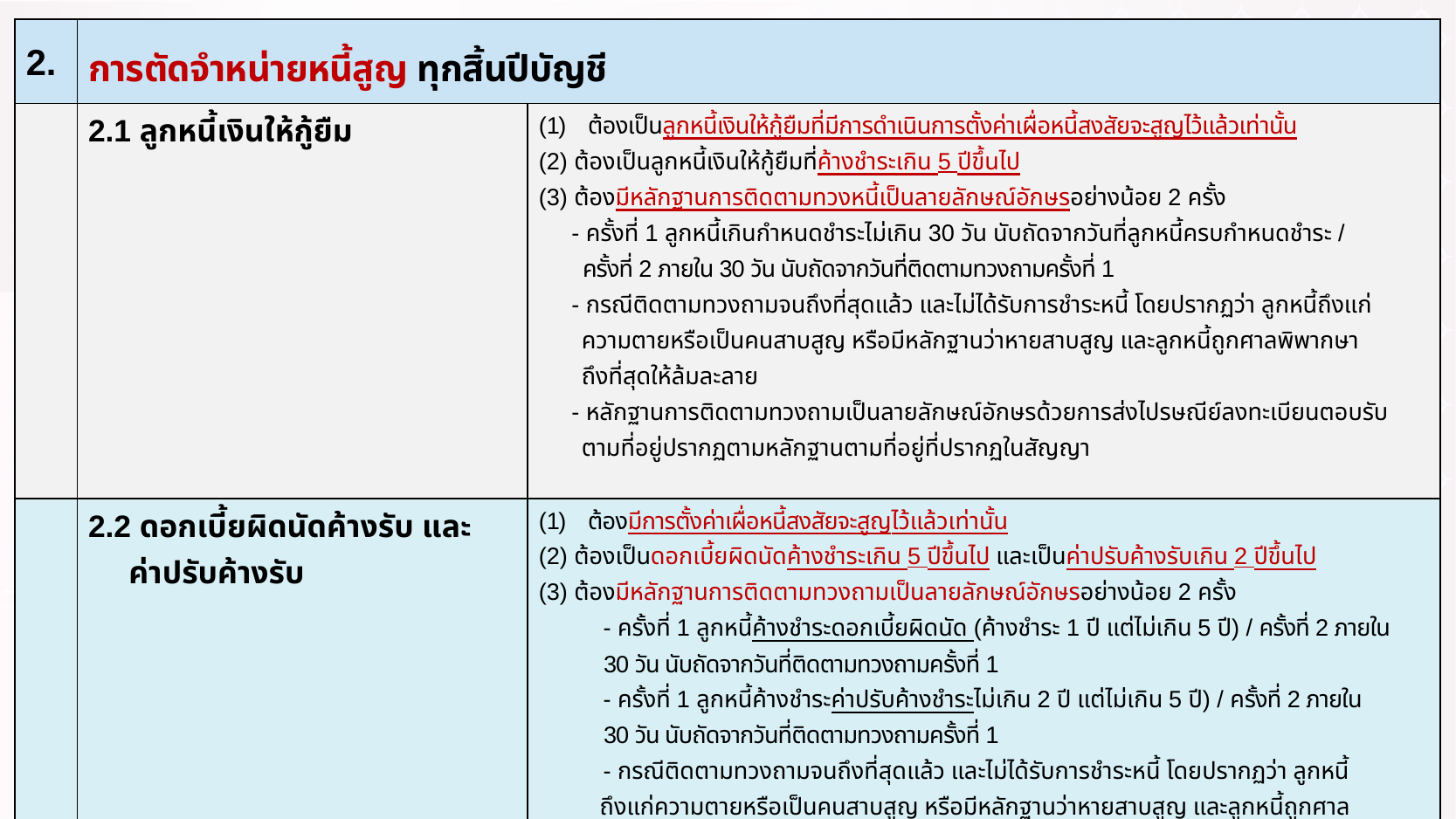

| 2. | การตัดจำหน่ายหนี้สูญ ทุกสิ้นปีบัญชี |  |
| --- | --- | --- |
|  | 2.1 ลูกหนี้เงินให้กู้ยืม | ต้องเป็นลูกหนี้เงินให้กู้ยืมที่มีการดำเนินการตั้งค่าเผื่อหนี้สงสัยจะสูญไว้แล้วเท่านั้น (2) ต้องเป็นลูกหนี้เงินให้กู้ยืมที่ค้างชำระเกิน 5 ปีขึ้นไป (3) ต้องมีหลักฐานการติดตามทวงหนี้เป็นลายลักษณ์อักษรอย่างน้อย 2 ครั้ง - ครั้งที่ 1 ลูกหนี้เกินกำหนดชำระไม่เกิน 30 วัน นับถัดจากวันที่ลูกหนี้ครบกำหนดชำระ / ครั้งที่ 2 ภายใน 30 วัน นับถัดจากวันที่ติดตามทวงถามครั้งที่ 1 - กรณีติดตามทวงถามจนถึงที่สุดแล้ว และไม่ได้รับการชำระหนี้ โดยปรากฏว่า ลูกหนี้ถึงแก่ ความตายหรือเป็นคนสาบสูญ หรือมีหลักฐานว่าหายสาบสูญ และลูกหนี้ถูกศาลพิพากษา ถึงที่สุดให้ล้มละลาย - หลักฐานการติดตามทวงถามเป็นลายลักษณ์อักษรด้วยการส่งไปรษณีย์ลงทะเบียนตอบรับ ตามที่อยู่ปรากฏตามหลักฐานตามที่อยู่ที่ปรากฏในสัญญา |
|  | 2.2 ดอกเบี้ยผิดนัดค้างรับ และ ค่าปรับค้างรับ | ต้องมีการตั้งค่าเผื่อหนี้สงสัยจะสูญไว้แล้วเท่านั้น (2) ต้องเป็นดอกเบี้ยผิดนัดค้างชำระเกิน 5 ปีขึ้นไป และเป็นค่าปรับค้างรับเกิน 2 ปีขึ้นไป (3) ต้องมีหลักฐานการติดตามทวงถามเป็นลายลักษณ์อักษรอย่างน้อย 2 ครั้ง - ครั้งที่ 1 ลูกหนี้ค้างชำระดอกเบี้ยผิดนัด (ค้างชำระ 1 ปี แต่ไม่เกิน 5 ปี) / ครั้งที่ 2 ภายใน 30 วัน นับถัดจากวันที่ติดตามทวงถามครั้งที่ 1 - ครั้งที่ 1 ลูกหนี้ค้างชำระค่าปรับค้างชำระไม่เกิน 2 ปี แต่ไม่เกิน 5 ปี) / ครั้งที่ 2 ภายใน 30 วัน นับถัดจากวันที่ติดตามทวงถามครั้งที่ 1 - กรณีติดตามทวงถามจนถึงที่สุดแล้ว และไม่ได้รับการชำระหนี้ โดยปรากฏว่า ลูกหนี้ ถึงแก่ความตายหรือเป็นคนสาบสูญ หรือมีหลักฐานว่าหายสาบสูญ และลูกหนี้ถูกศาล พิพากษาถึงที่สุดให้ล้มละลาย (4) หลักฐานการติดตามทวงถามเป็นลายลักษณ์อักษรด้วยการส่งไปรษณีย์ลงทะเบียนตอบรับ ตามที่อยู่ปรากฏตามหลักฐานตามที่อยู่ที่ปรากฏในสัญญา |